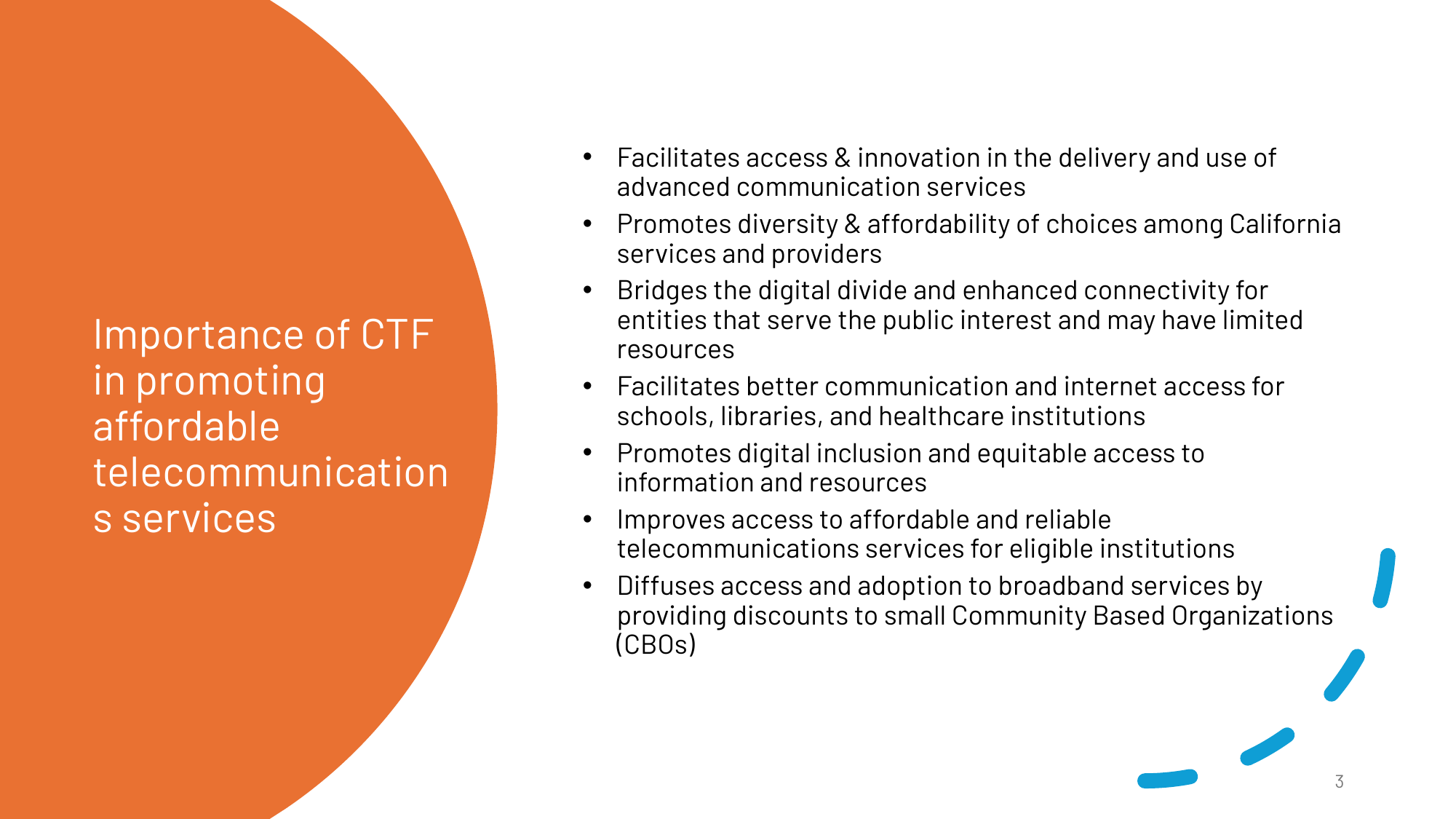

Facilitates access & innovation in the delivery and use of advanced communication services
Promotes diversity & affordability of choices among California services and providers
Bridges the digital divide and enhanced connectivity for entities that serve the public interest and may have limited resources
Facilitates better communication and internet access for schools, libraries, and healthcare institutions
Promotes digital inclusion and equitable access to information and resources
Improves access to affordable and reliable telecommunications services for eligible institutions
Diffuses access and adoption to broadband services by providing discounts to small Community Based Organizations (CBOs)

# Importance of CTF in promoting affordable telecommunications services

3